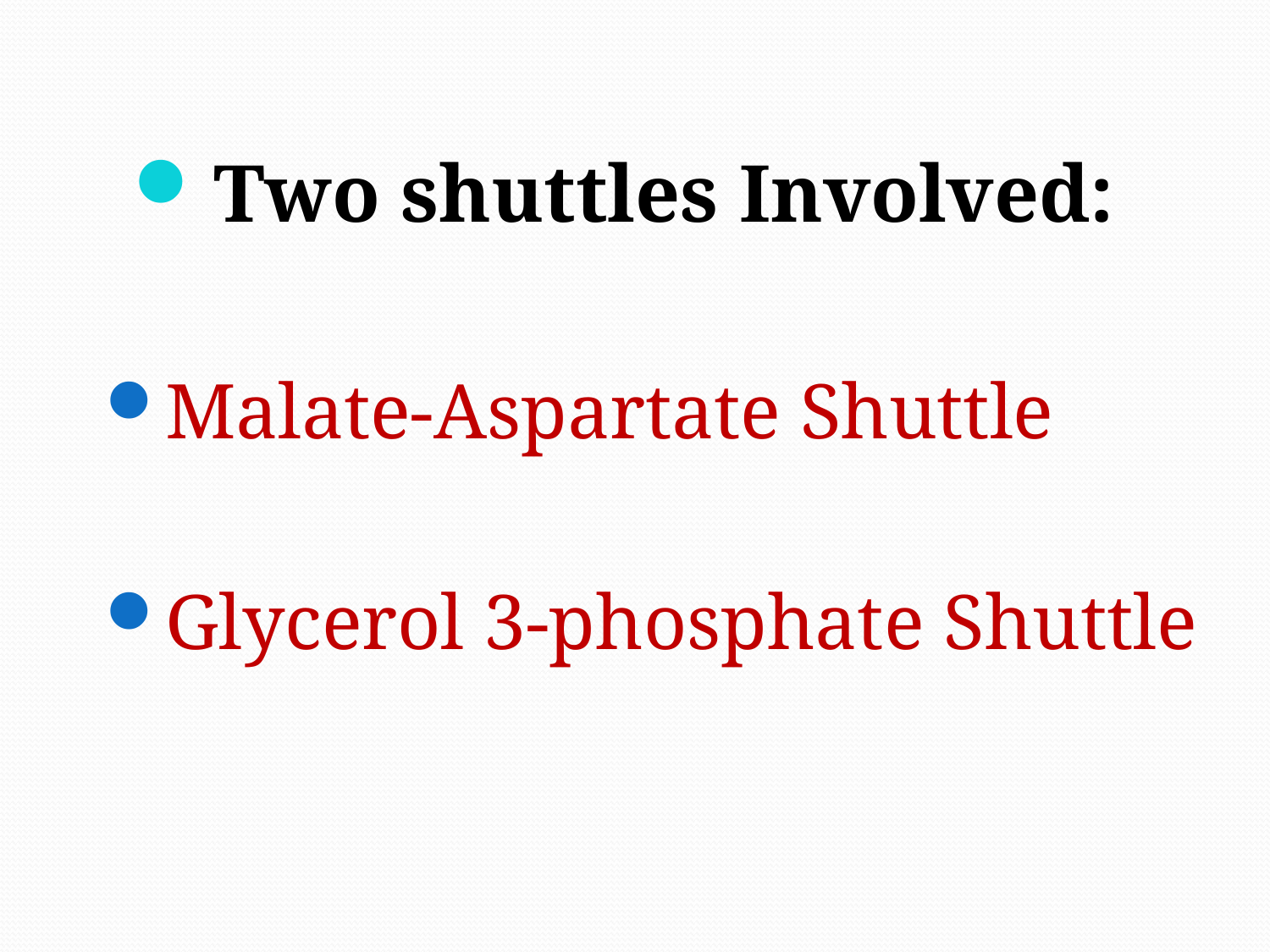

Two shuttles Involved:

Malate-Aspartate Shuttle

Glycerol 3-phosphate Shuttle